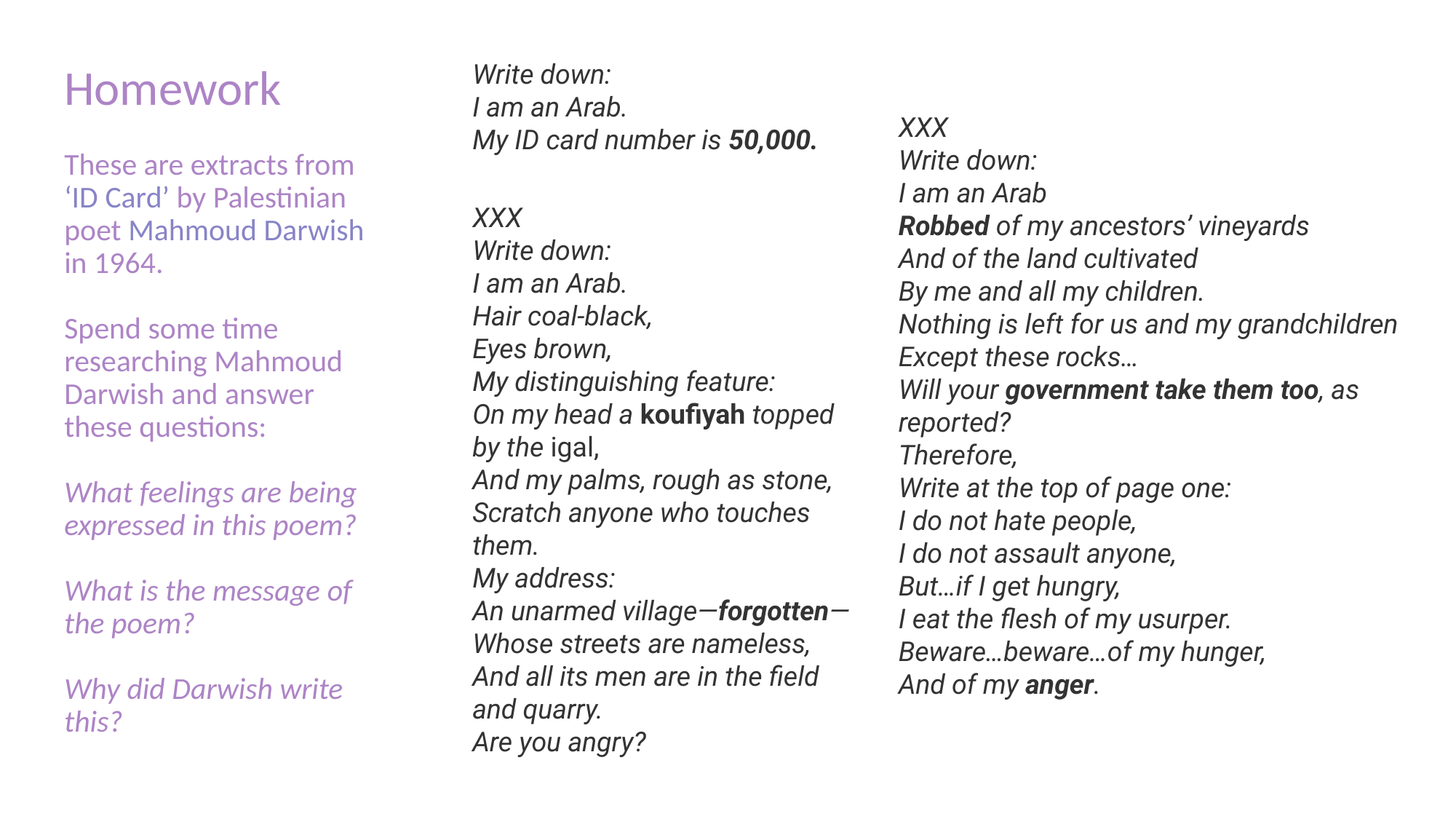

Write down:
I am an Arab.
My ID card number is 50,000.

XXX
Write down:
I am an Arab
Robbed of my ancestors’ vineyards
And of the land cultivated
By me and all my children.
Nothing is left for us and my grandchildren
Except these rocks…
Will your government take them too, as reported?
Therefore,
Write at the top of page one:
I do not hate people,
I do not assault anyone,
But…if I get hungry,
I eat the flesh of my usurper.
Beware…beware…of my hunger,
And of my anger.
XXX
Write down:
I am an Arab.
Hair coal-black,
Eyes brown,
My distinguishing feature:
On my head a koufiyah topped by the igal,
And my palms, rough as stone,
Scratch anyone who touches them.
My address:
An unarmed village—forgotten—
Whose streets are nameless,
And all its men are in the field and quarry.
Are you angry?
# Homework These are extracts from ‘ID Card’ by Palestinian poet Mahmoud Darwish in 1964. Spend some time researching Mahmoud Darwish and answer these questions: What feelings are being expressed in this poem? What is the message of the poem? Why did Darwish write this?